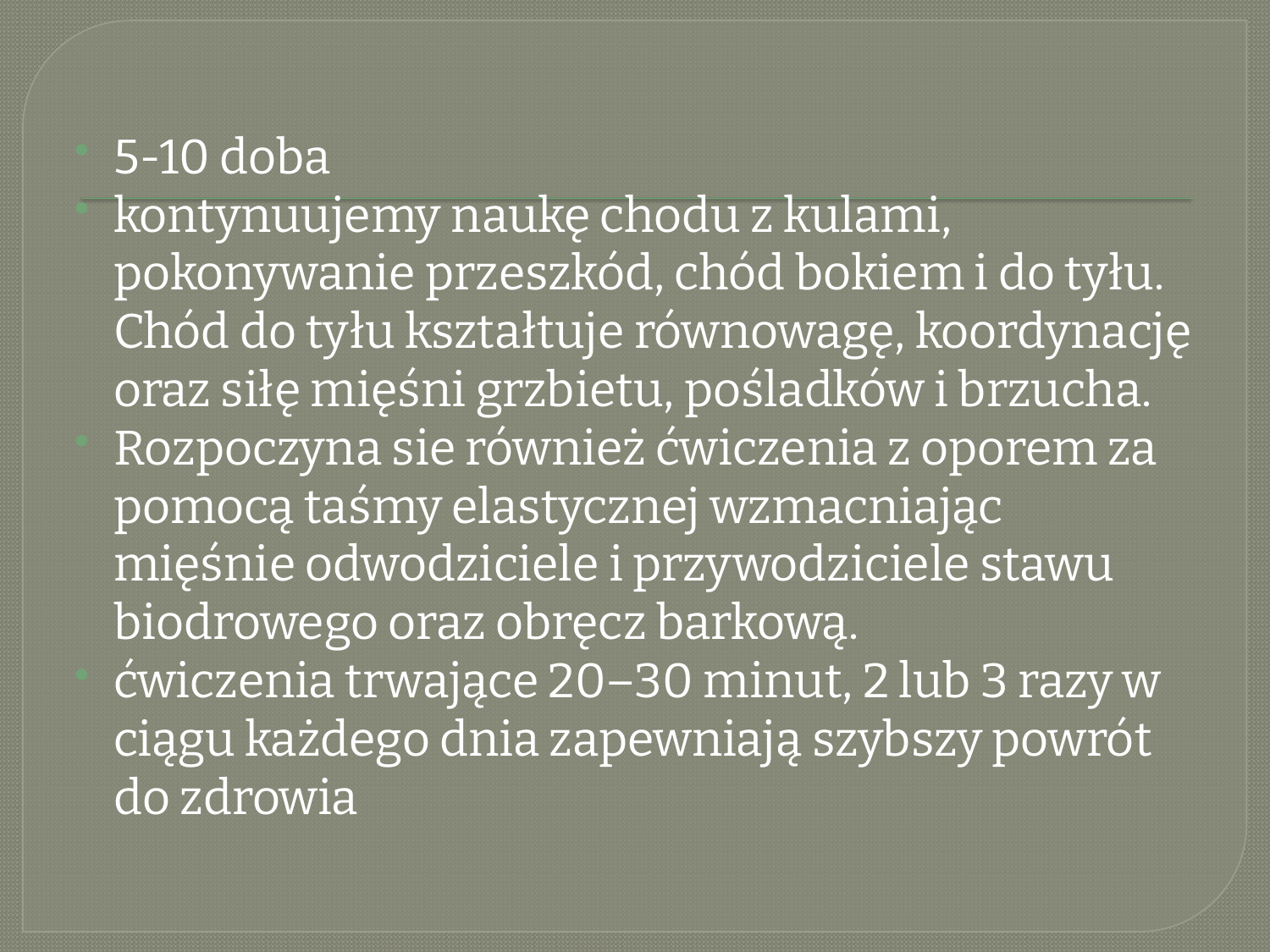

#
5-10 doba
kontynuujemy naukę chodu z kulami, pokonywanie przeszkód, chód bokiem i do tyłu. Chód do tyłu kształtuje równowagę, koordynację oraz siłę mięśni grzbietu, pośladków i brzucha.
Rozpoczyna sie również ćwiczenia z oporem za pomocą taśmy elastycznej wzmacniając mięśnie odwodziciele i przywodziciele stawu biodrowego oraz obręcz barkową.
ćwiczenia trwające 20–30 minut, 2 lub 3 razy w ciągu każdego dnia zapewniają szybszy powrót do zdrowia